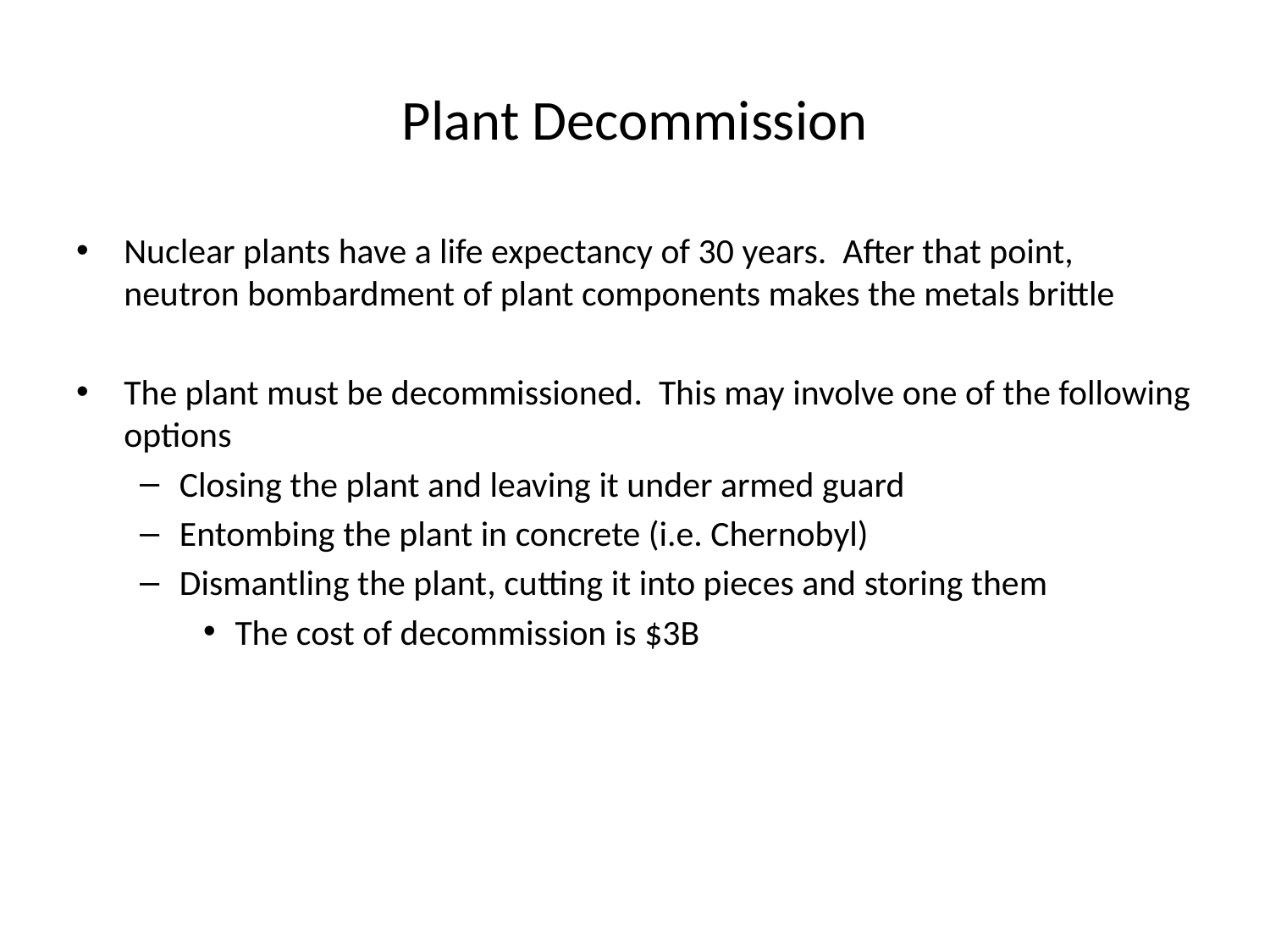

# Plant Decommission
Nuclear plants have a life expectancy of 30 years.  After that point, neutron bombardment of plant components makes the metals brittle

The plant must be decommissioned.  This may involve one of the following options
Closing the plant and leaving it under armed guard
Entombing the plant in concrete (i.e. Chernobyl)
Dismantling the plant, cutting it into pieces and storing them
The cost of decommission is $3B